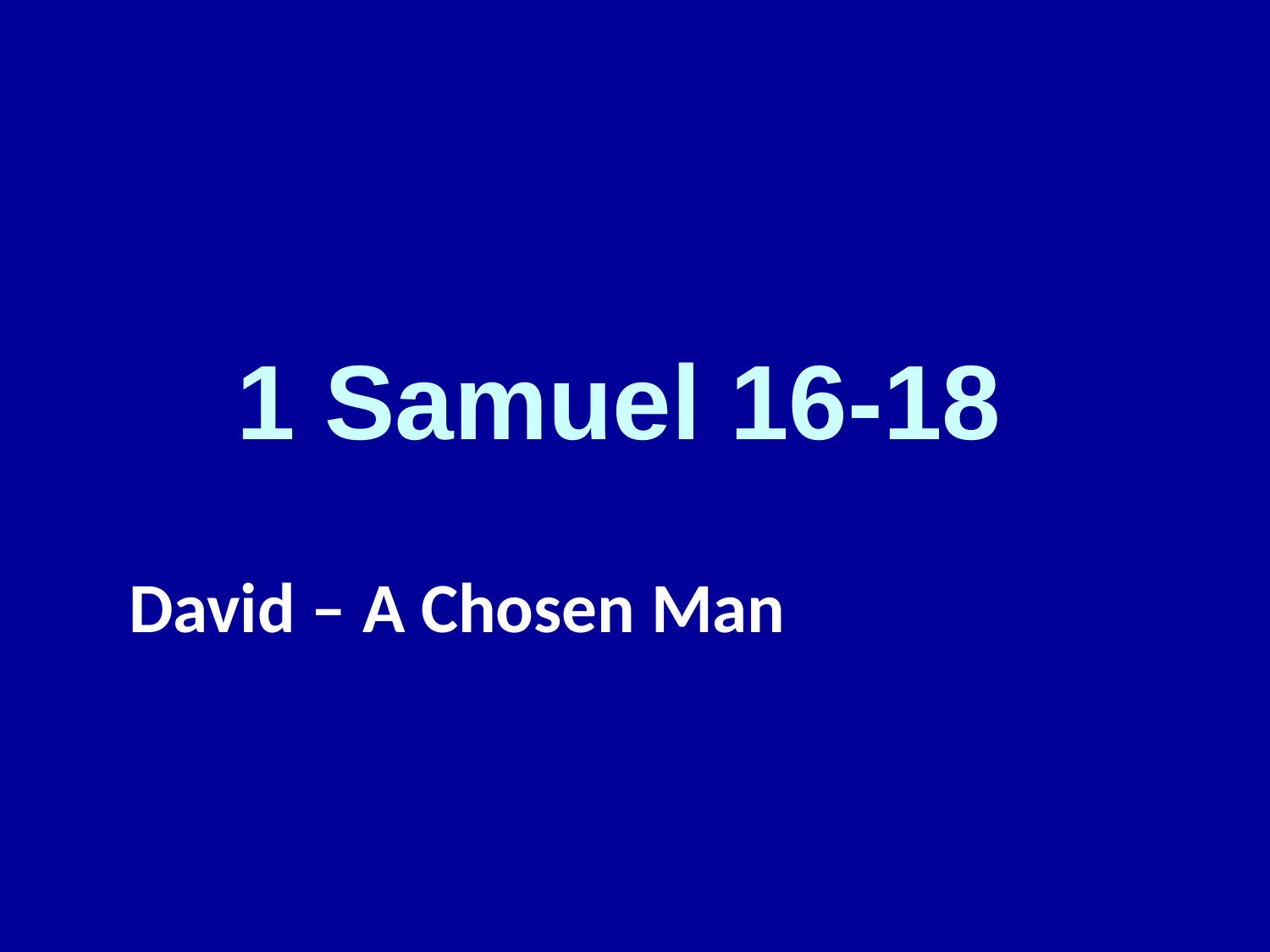

# 1 Samuel 16-18
David – A Chosen Man